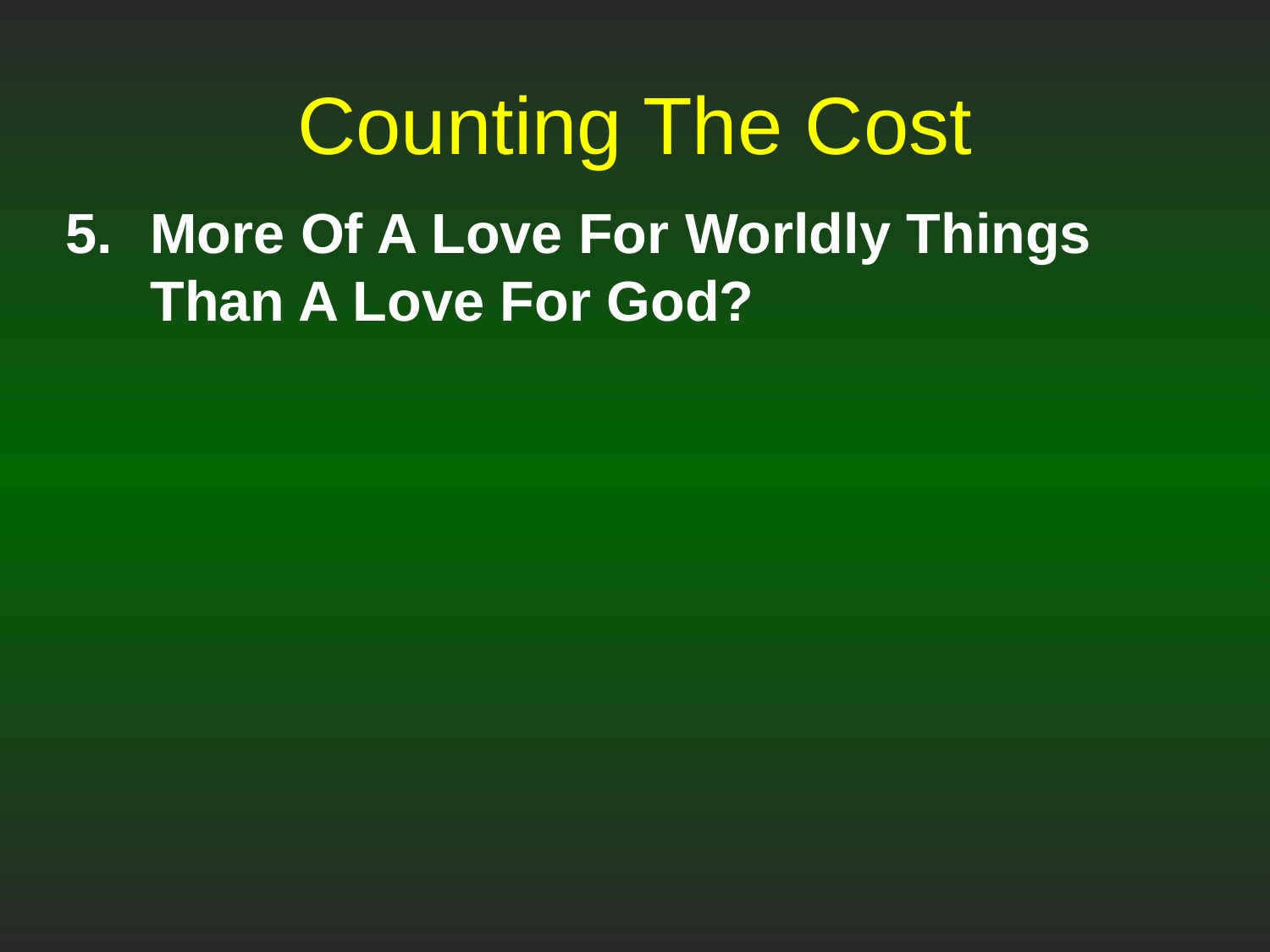

# Counting The Cost
More Of A Love For Worldly Things Than A Love For God?